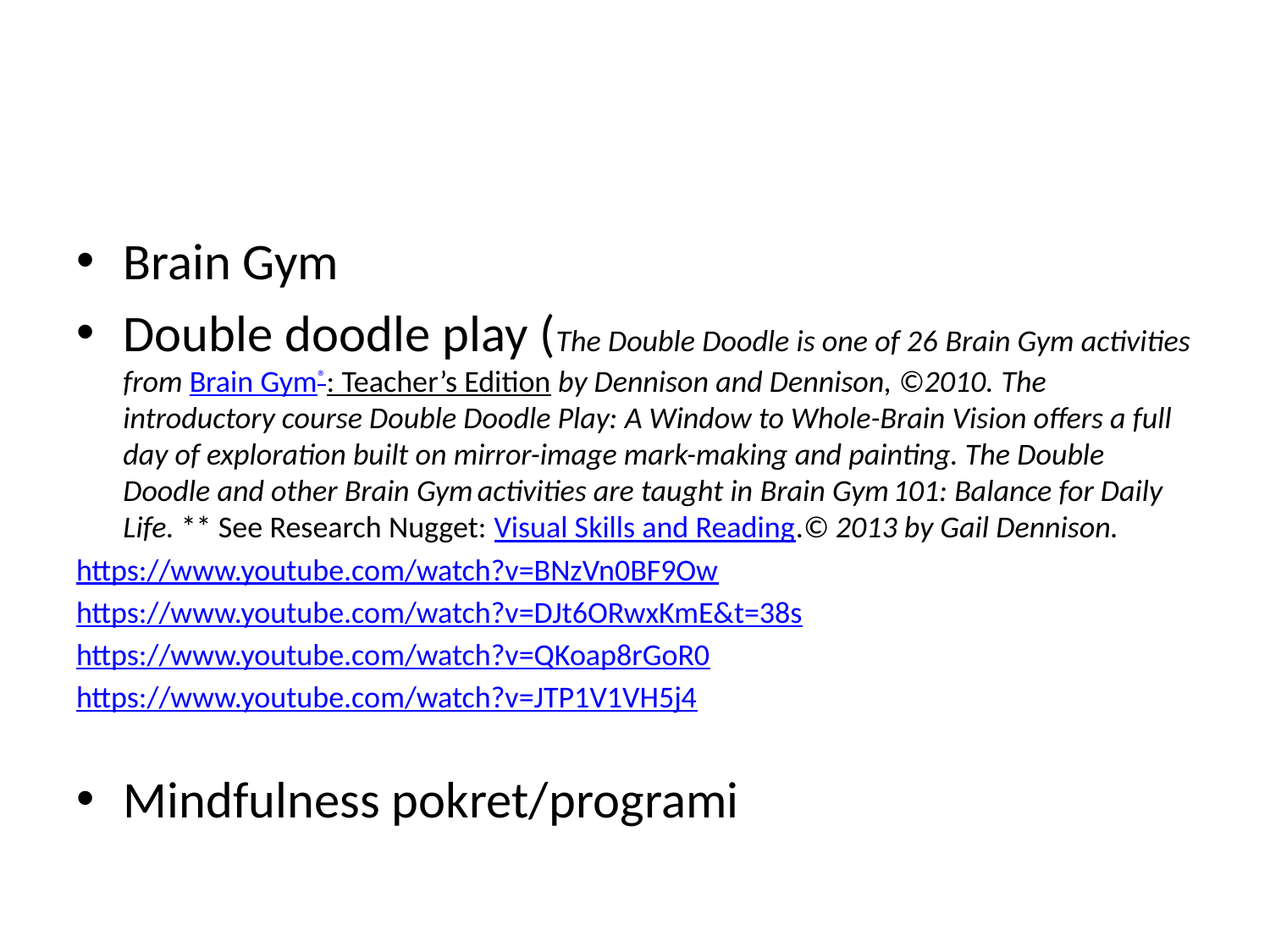

#
Brain Gym
Double doodle play (The Double Doodle is one of 26 Brain Gym activities from Brain Gym®: Teacher’s Edition by Dennison and Dennison, ©2010. The introductory course Double Doodle Play: A Window to Whole-Brain Vision offers a full day of exploration built on mirror-image mark-making and painting. The Double Doodle and other Brain Gym activities are taught in Brain Gym 101: Balance for Daily Life. ** See Research Nugget: Visual Skills and Reading.© 2013 by Gail Dennison.
https://www.youtube.com/watch?v=BNzVn0BF9Ow
https://www.youtube.com/watch?v=DJt6ORwxKmE&t=38s
https://www.youtube.com/watch?v=QKoap8rGoR0
https://www.youtube.com/watch?v=JTP1V1VH5j4

Mindfulness pokret/programi